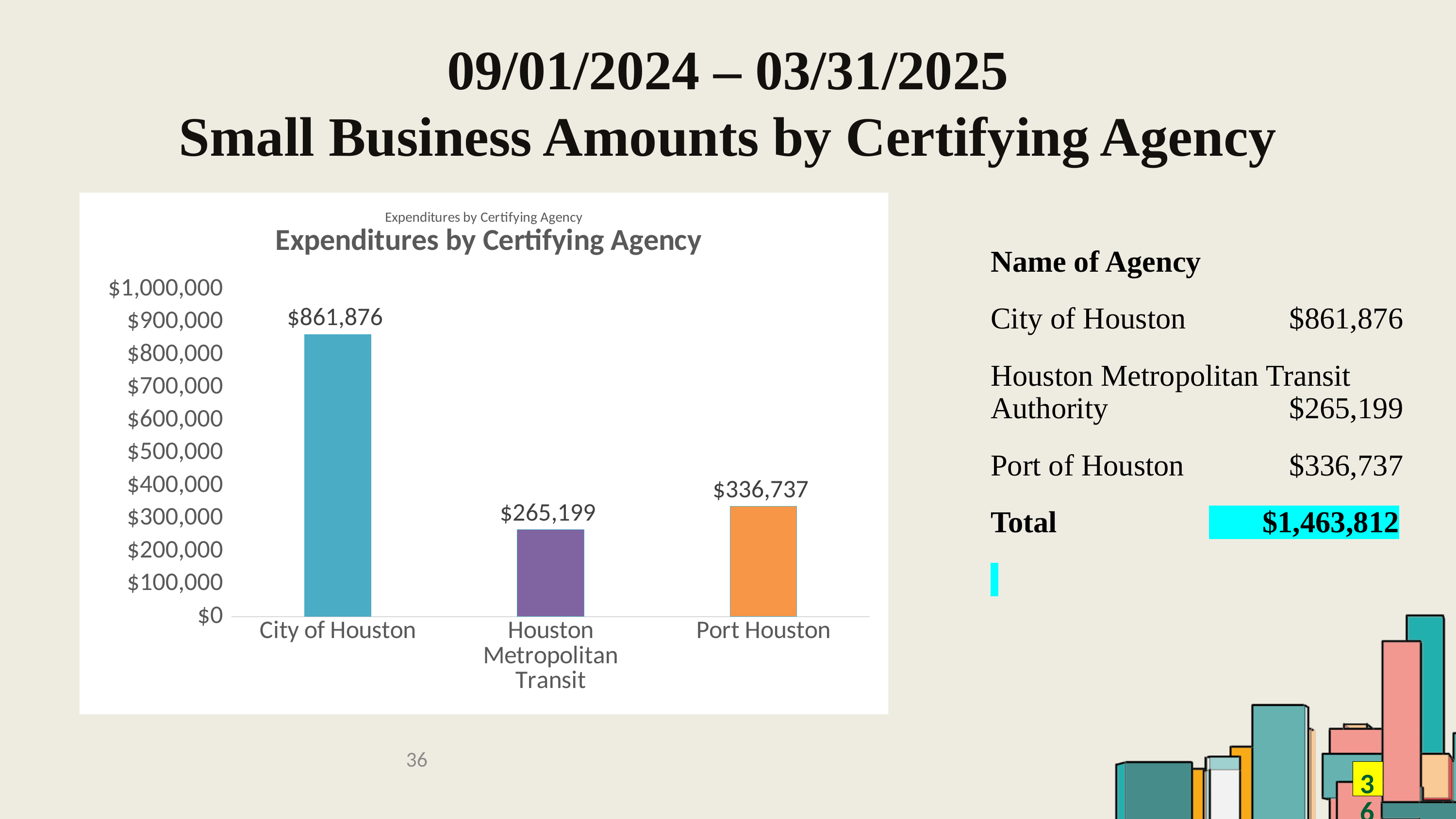

# 09/01/2024 – 03/31/2025 Small Business Amounts by Certifying Agency

### Chart: Expenditures by Certifying Agency

| Category |
|---|

### Chart: Expenditures by Certifying Agency

| Category |  |
|---|---|
| City of Houston | 861876.0 |
| Houston Metropolitan Transit | 265199.0 |
| Port Houston | 336737.0 |
Name of Agency
City of Houston  		 $861,876
Houston Metropolitan Transit Authority			 $265,199
Port of Houston		 $336,737
Total	                	       $1,463,812

36
36